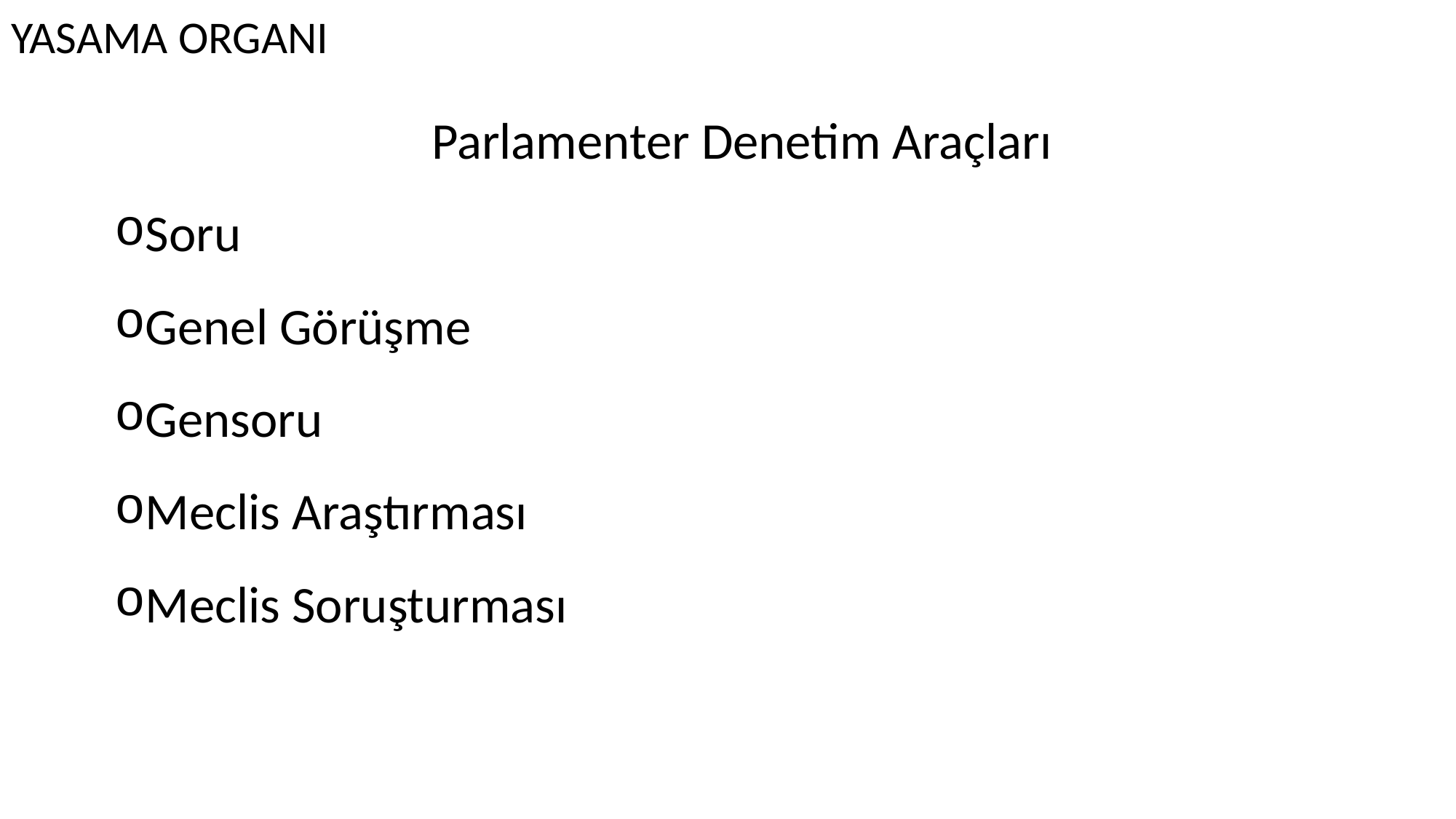

# YASAMA ORGANI
Parlamenter Denetim Araçları
Soru
Genel Görüşme
Gensoru
Meclis Araştırması
Meclis Soruşturması